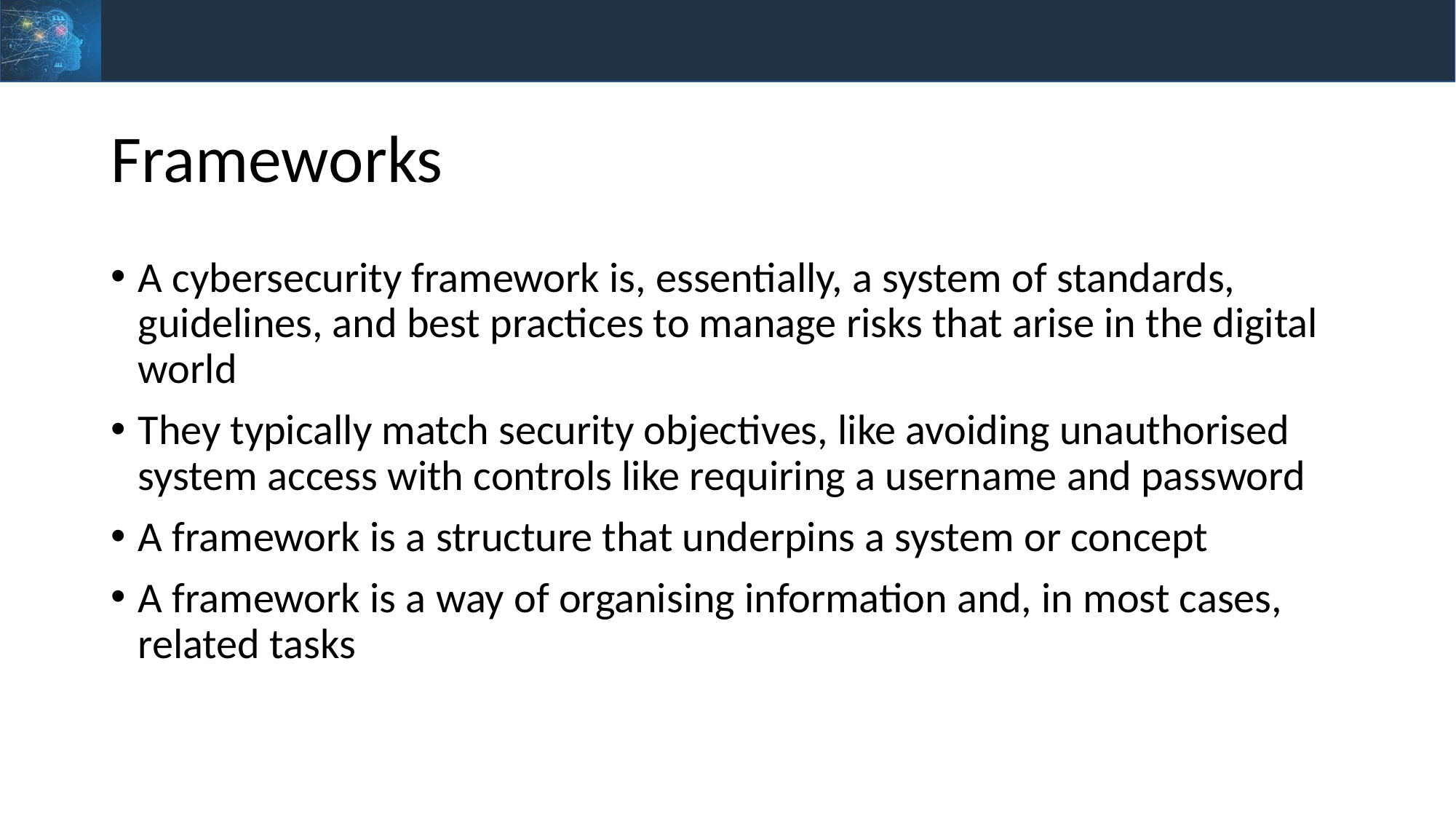

# Frameworks
A cybersecurity framework is, essentially, a system of standards, guidelines, and best practices to manage risks that arise in the digital world
They typically match security objectives, like avoiding unauthorised system access with controls like requiring a username and password
A framework is a structure that underpins a system or concept
A framework is a way of organising information and, in most cases, related tasks